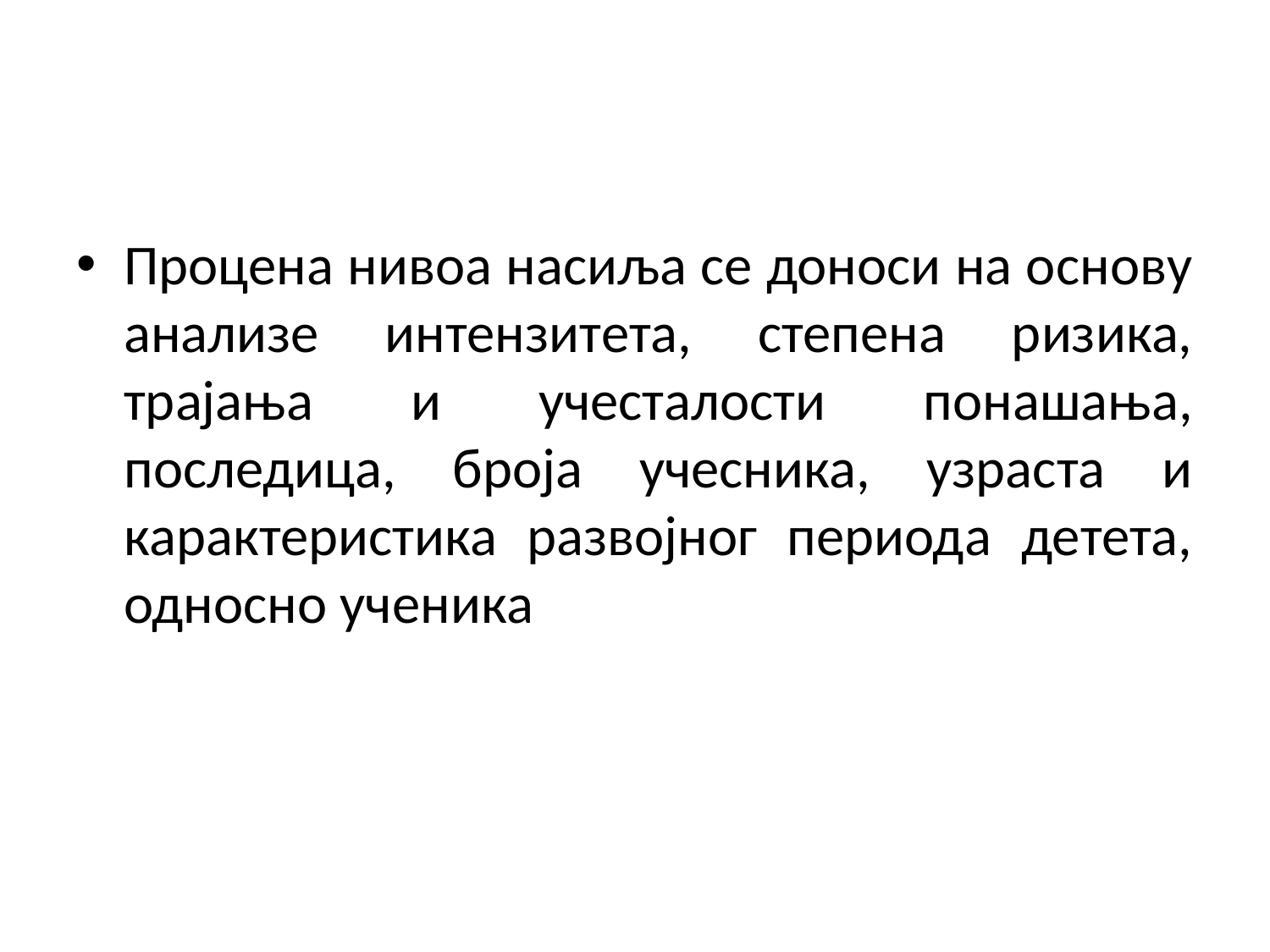

Процена нивоа насиља се доноси на основу анализе интензитета, степена ризика, трајања и учесталости понашања, последица, броја учесника, узраста и карактеристика развојног периода детета, односно ученика